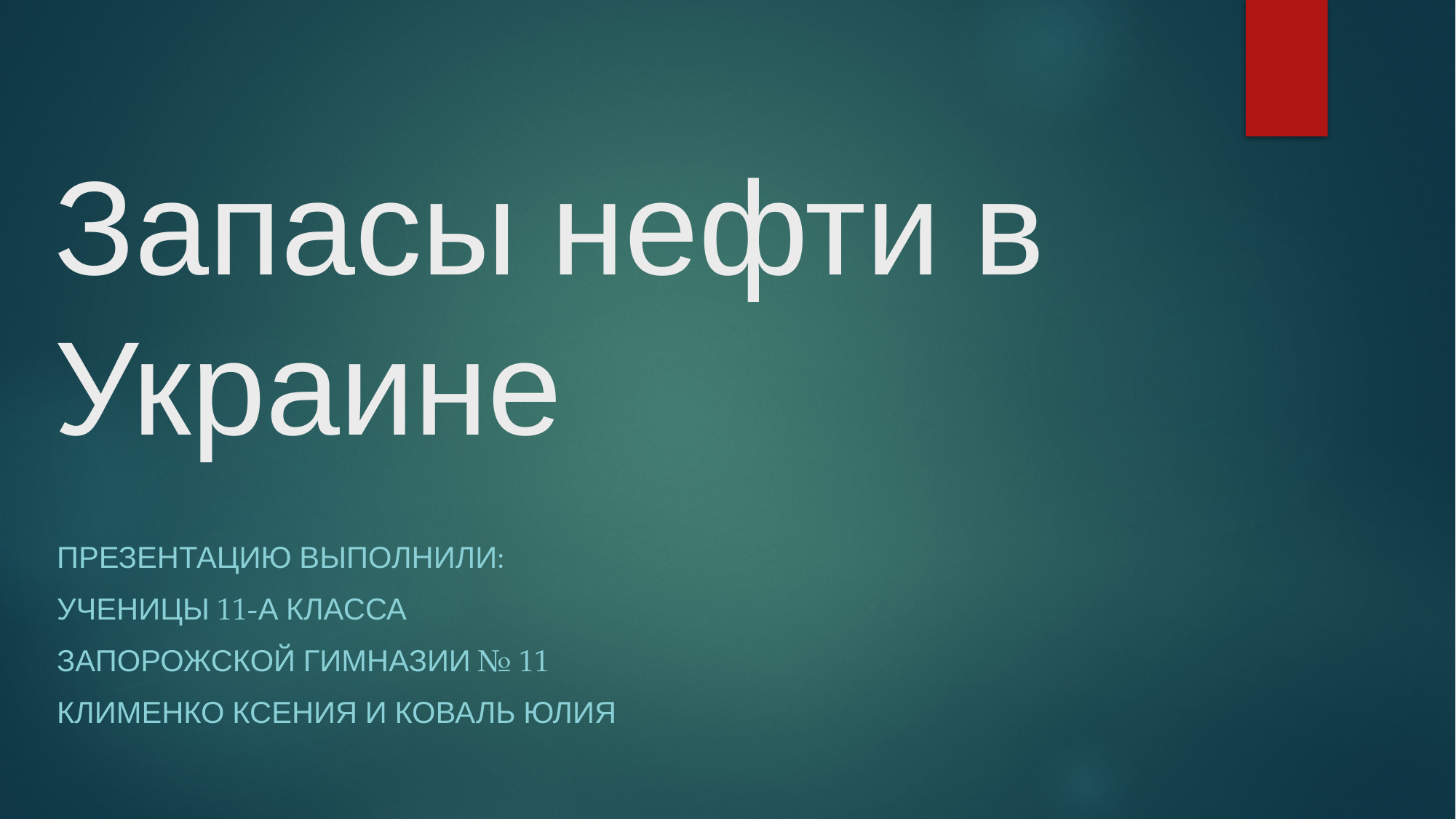

# Запасы нефти в Украине
Презентацию выполнили:
Ученицы 11-а класса
Запорожской гимназии № 11
Клименко ксения и коваль юлия